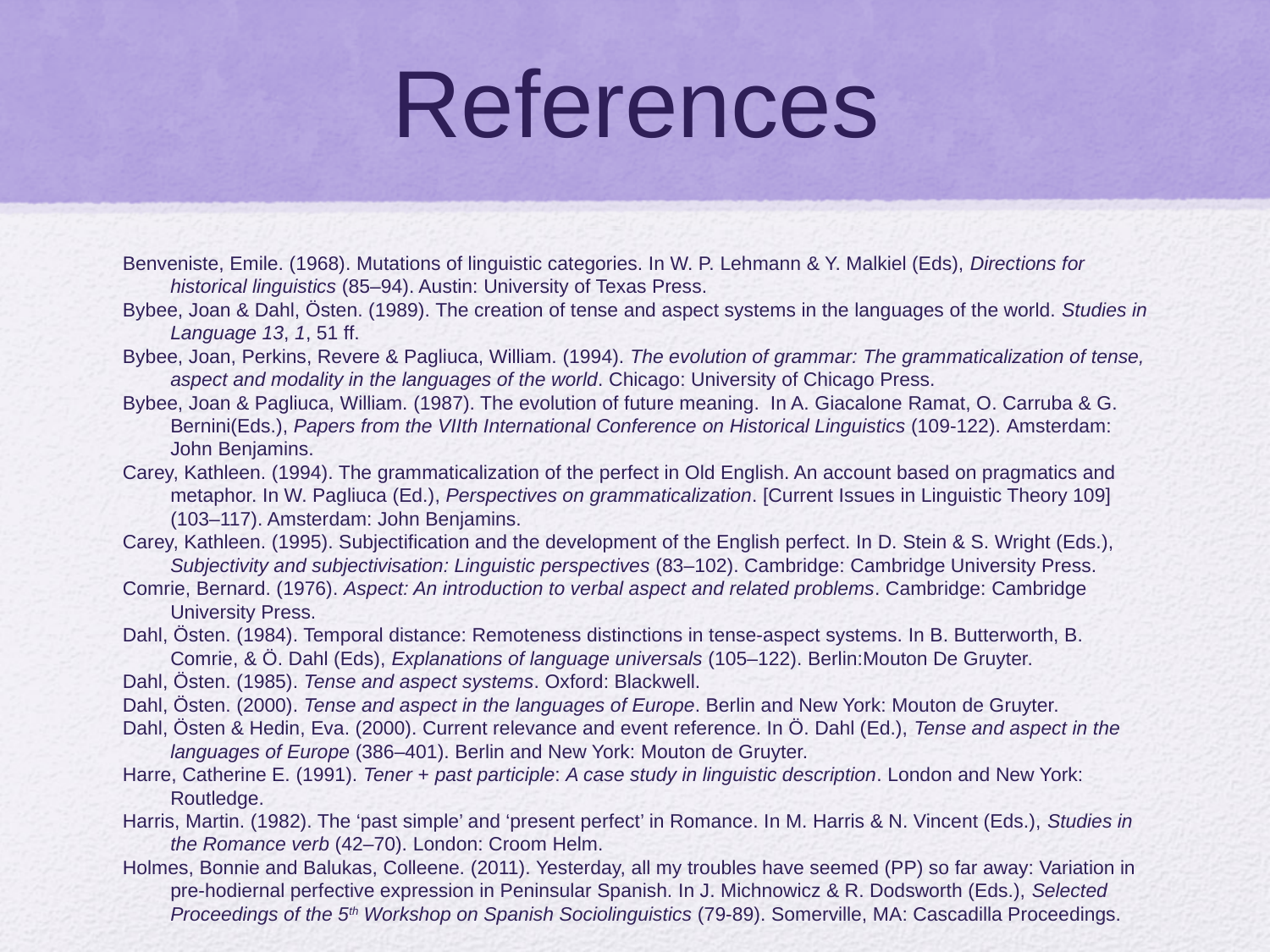

# References
Benveniste, Emile. (1968). Mutations of linguistic categories. In W. P. Lehmann & Y. Malkiel (Eds), Directions for historical linguistics (85–94). Austin: University of Texas Press.
Bybee, Joan & Dahl, Östen. (1989). The creation of tense and aspect systems in the languages of the world. Studies in Language 13, 1, 51 ff.
Bybee, Joan, Perkins, Revere & Pagliuca, William. (1994). The evolution of grammar: The grammaticalization of tense, aspect and modality in the languages of the world. Chicago: University of Chicago Press.
Bybee, Joan & Pagliuca, William. (1987). The evolution of future meaning.  In A. Giacalone Ramat, O. Carruba & G. Bernini(Eds.), Papers from the VIIth International Conference on Historical Linguistics (109-122). Amsterdam: John Benjamins.
Carey, Kathleen. (1994). The grammaticalization of the perfect in Old English. An account based on pragmatics and metaphor. In W. Pagliuca (Ed.), Perspectives on grammaticalization. [Current Issues in Linguistic Theory 109] (103–117). Amsterdam: John Benjamins.
Carey, Kathleen. (1995). Subjectification and the development of the English perfect. In D. Stein & S. Wright (Eds.), Subjectivity and subjectivisation: Linguistic perspectives (83–102). Cambridge: Cambridge University Press.
Comrie, Bernard. (1976). Aspect: An introduction to verbal aspect and related problems. Cambridge: Cambridge University Press.
Dahl, Östen. (1984). Temporal distance: Remoteness distinctions in tense-aspect systems. In B. Butterworth, B. Comrie, & Ö. Dahl (Eds), Explanations of language universals (105–122). Berlin:Mouton De Gruyter.
Dahl, Östen. (1985). Tense and aspect systems. Oxford: Blackwell.
Dahl, Östen. (2000). Tense and aspect in the languages of Europe. Berlin and New York: Mouton de Gruyter.
Dahl, Östen & Hedin, Eva. (2000). Current relevance and event reference. In Ö. Dahl (Ed.), Tense and aspect in the languages of Europe (386–401). Berlin and New York: Mouton de Gruyter.
Harre, Catherine E. (1991). Tener + past participle: A case study in linguistic description. London and New York: Routledge.
Harris, Martin. (1982). The ‘past simple’ and ‘present perfect’ in Romance. In M. Harris & N. Vincent (Eds.), Studies in the Romance verb (42–70). London: Croom Helm.
Holmes, Bonnie and Balukas, Colleene. (2011). Yesterday, all my troubles have seemed (PP) so far away: Variation in pre-hodiernal perfective expression in Peninsular Spanish. In J. Michnowicz & R. Dodsworth (Eds.), Selected Proceedings of the 5th Workshop on Spanish Sociolinguistics (79-89). Somerville, MA: Cascadilla Proceedings.